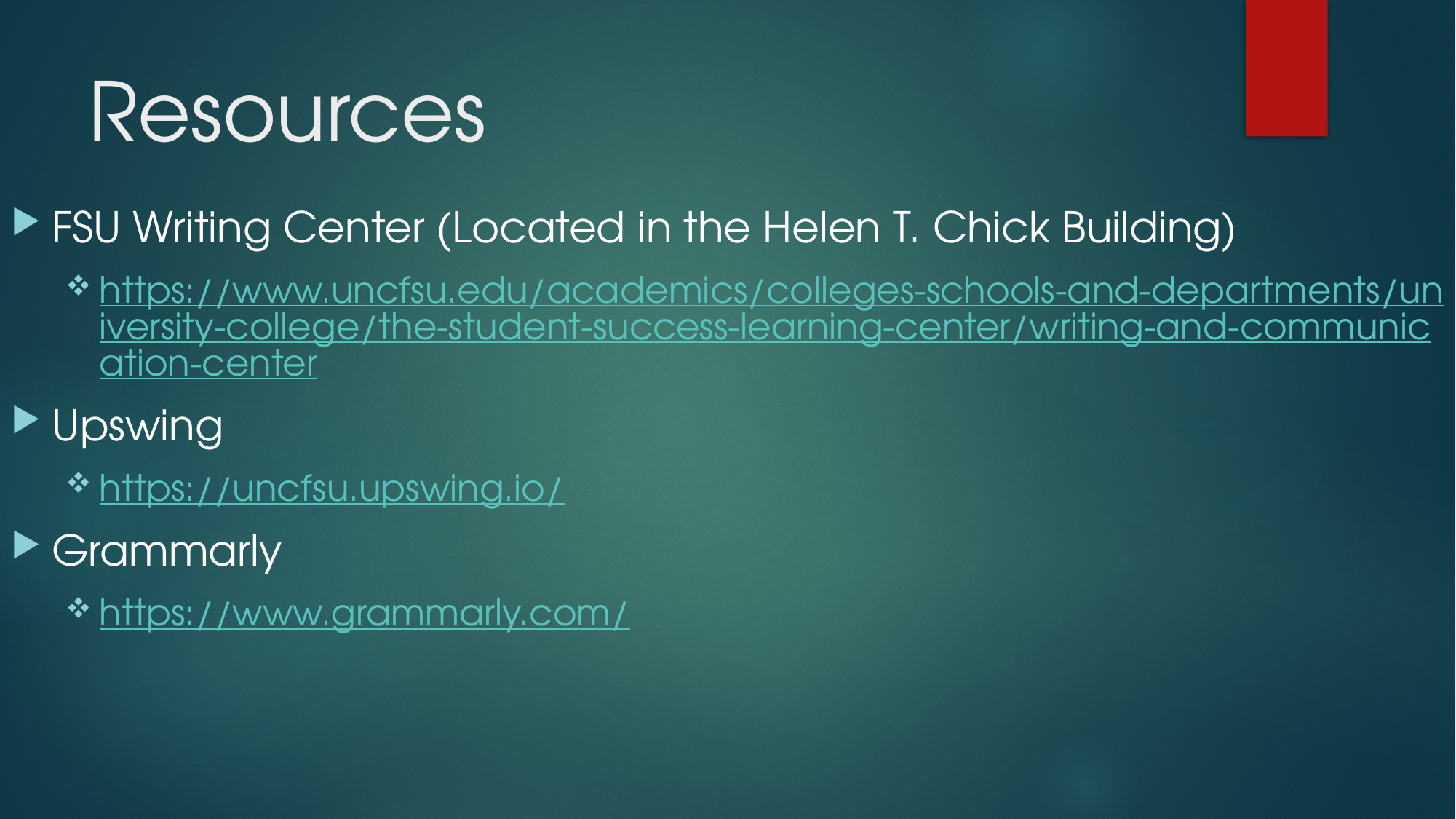

# Resources
FSU Writing Center (Located in the Helen T. Chick Building)
https://www.uncfsu.edu/academics/colleges-schools-and-departments/university-college/the-student-success-learning-center/writing-and-communication-center
Upswing
https://uncfsu.upswing.io/
Grammarly
https://www.grammarly.com/